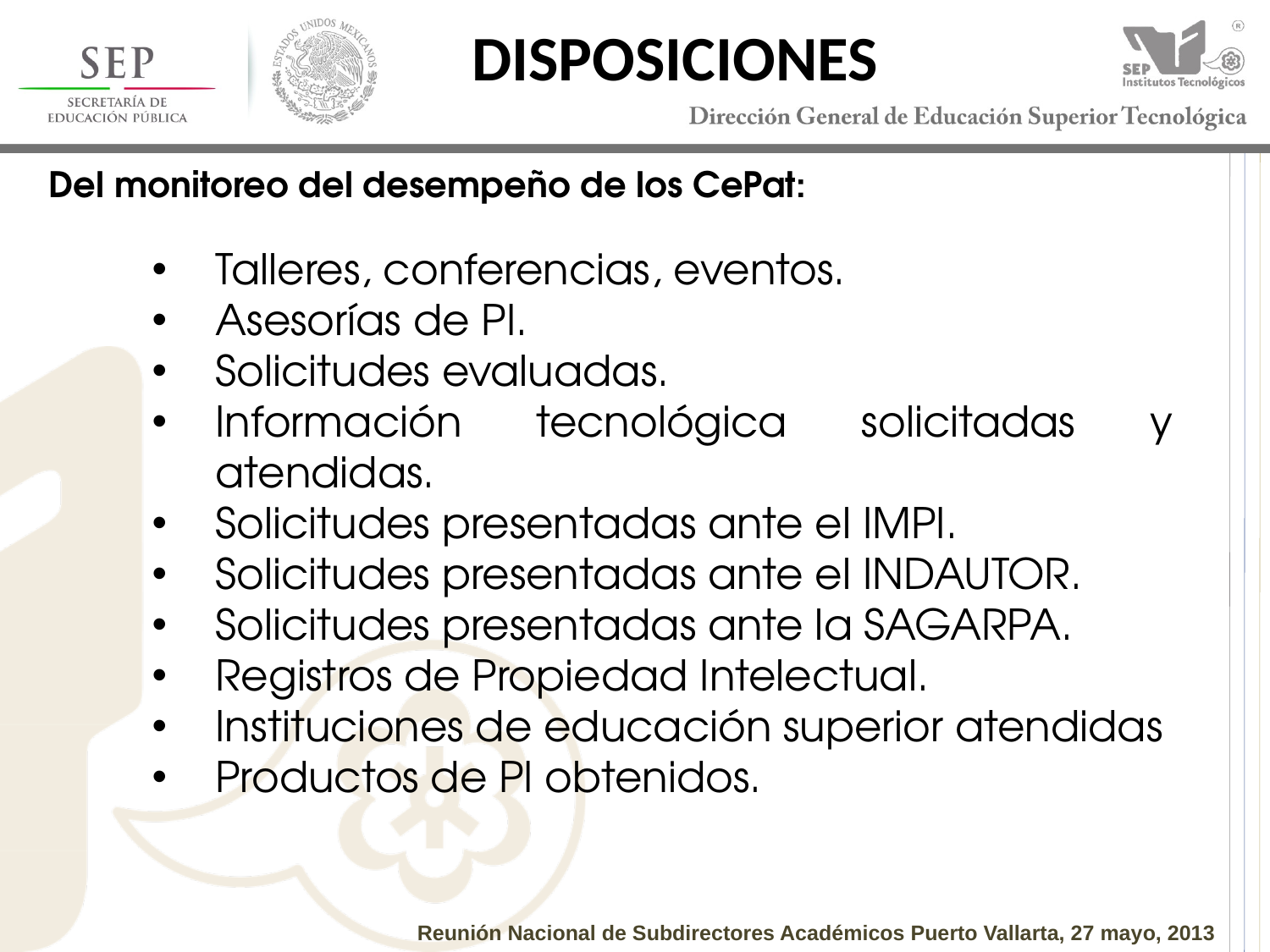

DISPOSICIONES
Del monitoreo del desempeño de los CePat:

Talleres, conferencias, eventos.
Asesorías de PI.
Solicitudes evaluadas.
Información tecnológica solicitadas y atendidas.
Solicitudes presentadas ante el IMPI.
Solicitudes presentadas ante el INDAUTOR.
Solicitudes presentadas ante la SAGARPA.
Registros de Propiedad Intelectual.
Instituciones de educación superior atendidas
Productos de PI obtenidos.